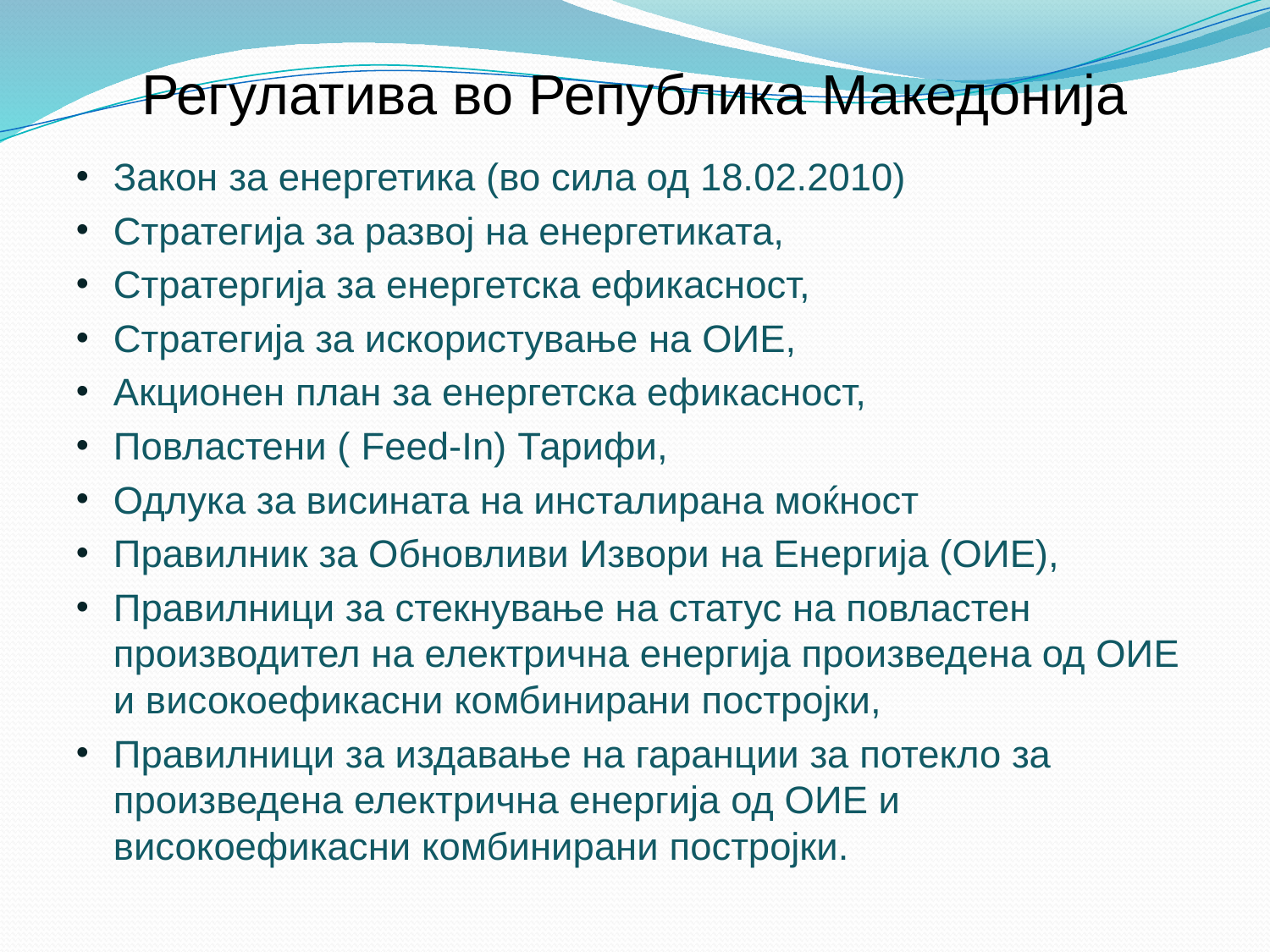

# Регулатива во Република Македонија
Закон за енергетика (во сила од 18.02.2010)
Стратегија за развој на енергетиката,
Стратергија за енергетска ефикасност,
Стратегија за искористување на ОИЕ,
Акционен план за енергетска ефикасност,
Повластени ( Feed-In) Тарифи,
Одлука за висината на инсталирана моќност
Правилник за Обновливи Извори на Енергија (ОИЕ),
Правилници за стекнување на статус на повластен производител на електрична енергија произведена од ОИЕ и високоефикасни комбинирани постројки,
Правилници за издавање на гаранции за потекло за произведена електрична енергија од ОИЕ и високоефикасни комбинирани постројки.